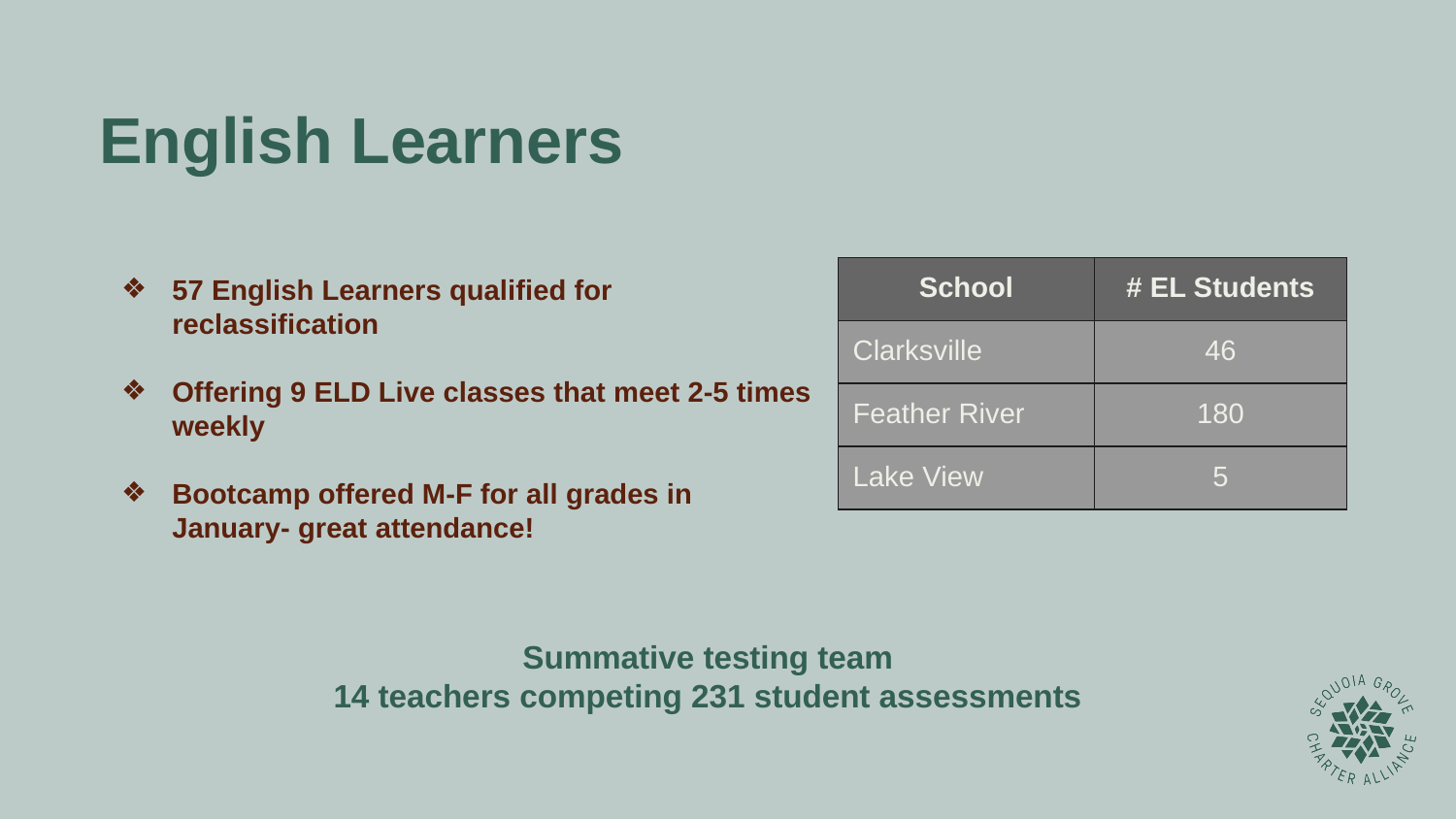

English Learners
57 English Learners qualified for reclassification

Offering 9 ELD Live classes that meet 2-5 times weekly

Bootcamp offered M-F for all grades in January- great attendance!
| School | # EL Students |
| --- | --- |
| Clarksville | 46 |
| Feather River | 180 |
| Lake View | 5 |
Summative testing team
14 teachers competing 231 student assessments